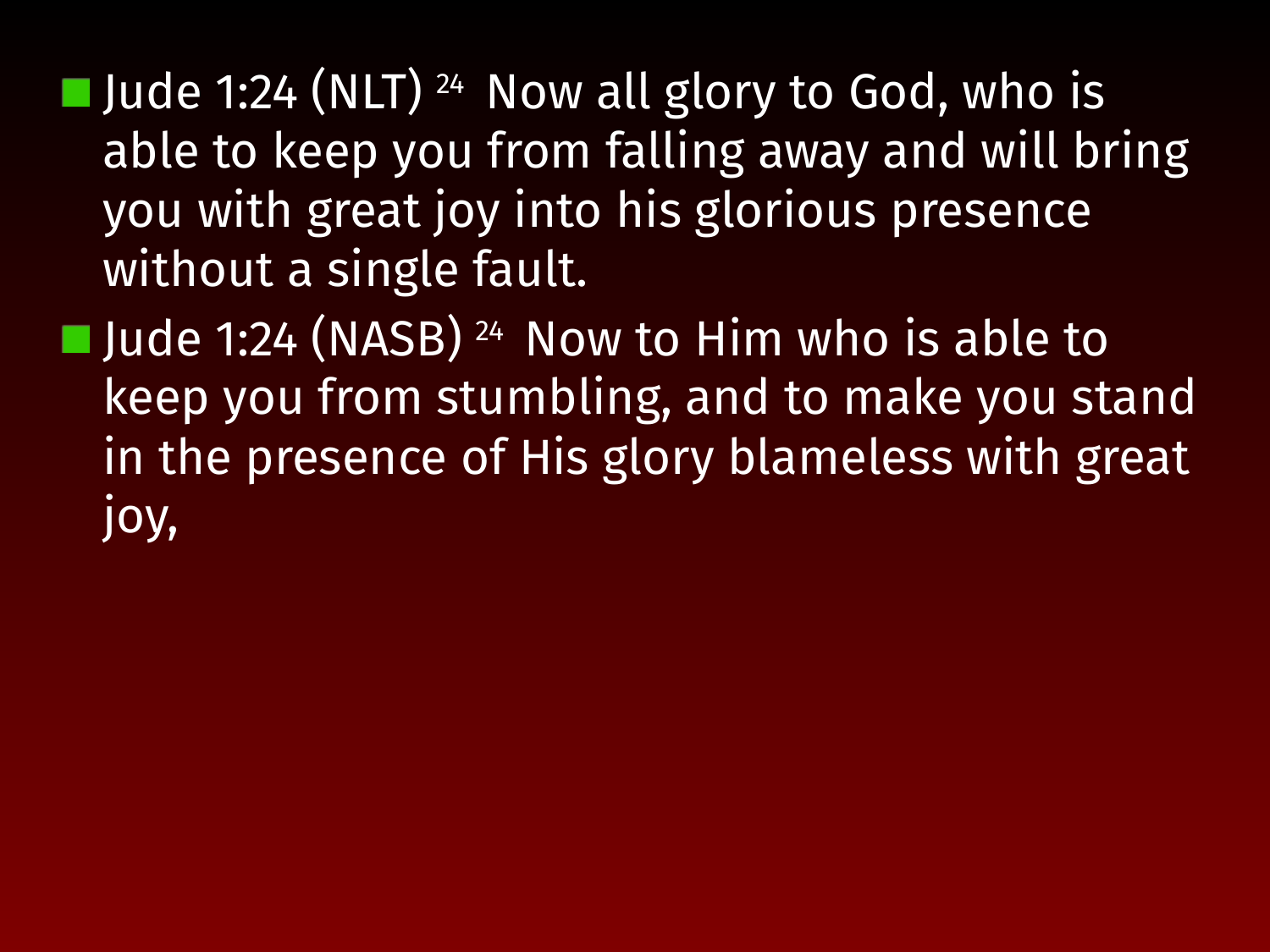

Jude 1:24 (NLT) 24  Now all glory to God, who is able to keep you from falling away and will bring you with great joy into his glorious presence without a single fault.
Jude 1:24 (NASB) 24  Now to Him who is able to keep you from stumbling, and to make you stand in the presence of His glory blameless with great joy,